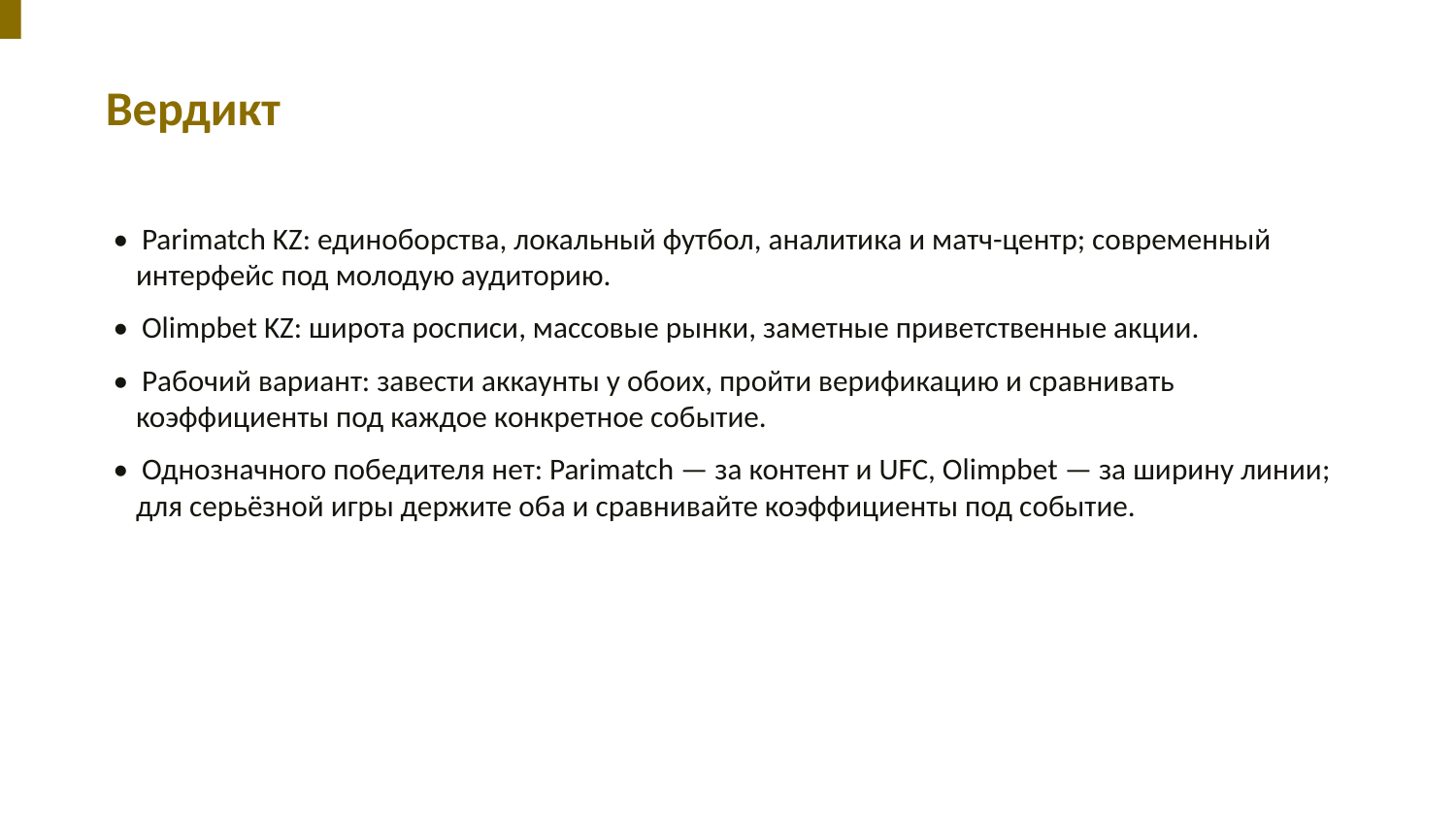

Вердикт
•  Parimatch KZ: единоборства, локальный футбол, аналитика и матч-центр; современный интерфейс под молодую аудиторию.
•  Olimpbet KZ: широта росписи, массовые рынки, заметные приветственные акции.
•  Рабочий вариант: завести аккаунты у обоих, пройти верификацию и сравнивать коэффициенты под каждое конкретное событие.
•  Однозначного победителя нет: Parimatch — за контент и UFC, Olimpbet — за ширину линии; для серьёзной игры держите оба и сравнивайте коэффициенты под событие.